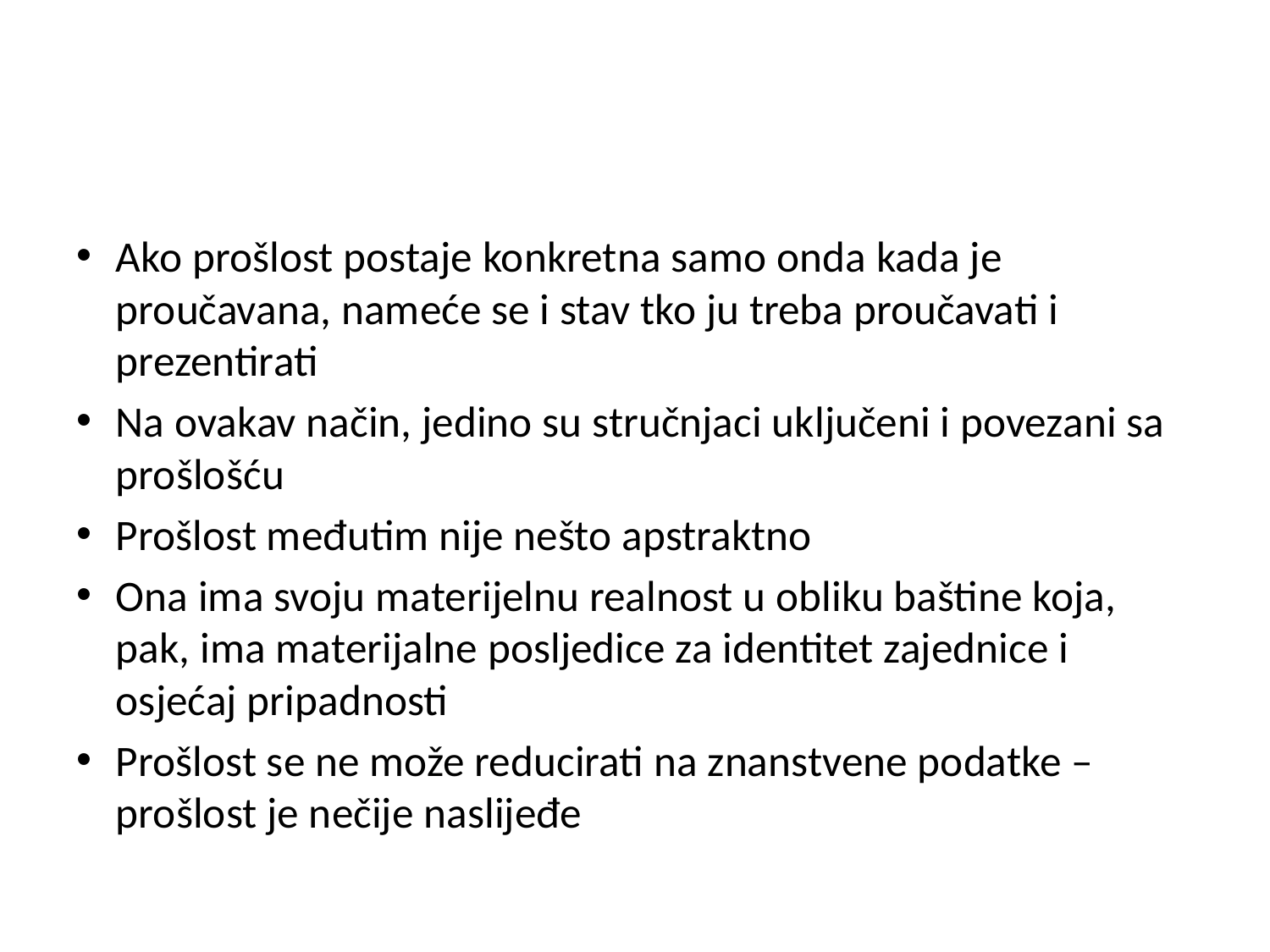

#
Ako prošlost postaje konkretna samo onda kada je proučavana, nameće se i stav tko ju treba proučavati i prezentirati
Na ovakav način, jedino su stručnjaci uključeni i povezani sa prošlošću
Prošlost međutim nije nešto apstraktno
Ona ima svoju materijelnu realnost u obliku baštine koja, pak, ima materijalne posljedice za identitet zajednice i osjećaj pripadnosti
Prošlost se ne može reducirati na znanstvene podatke – prošlost je nečije naslijeđe